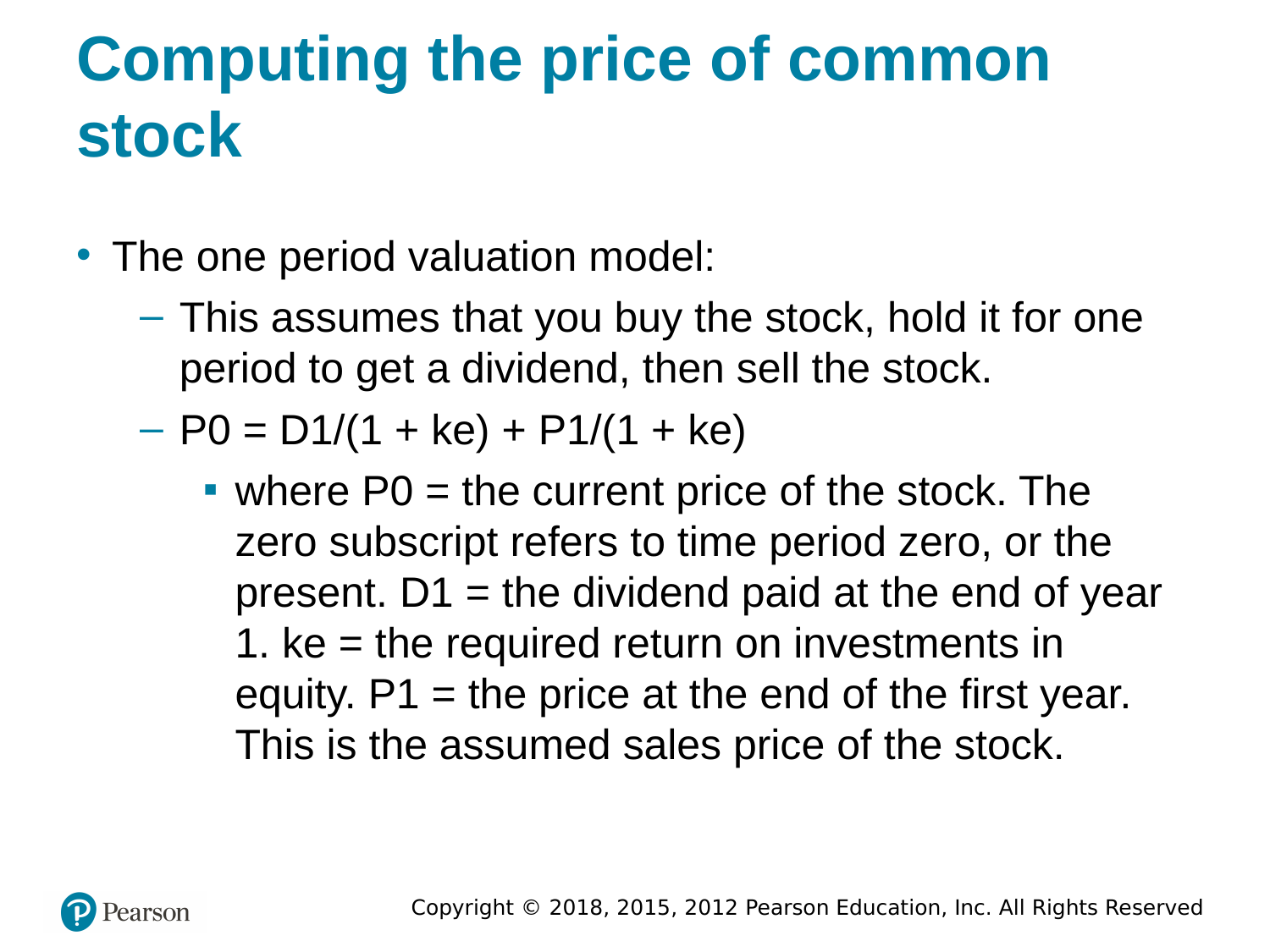

# Computing the price of common stock
The one period valuation model:
This assumes that you buy the stock, hold it for one period to get a dividend, then sell the stock.
P0 = D1/(1 + ke) + P1/(1 + ke)
where P0 = the current price of the stock. The zero subscript refers to time period zero, or the present. D1 = the dividend paid at the end of year 1. ke = the required return on investments in equity. P1 = the price at the end of the first year. This is the assumed sales price of the stock.